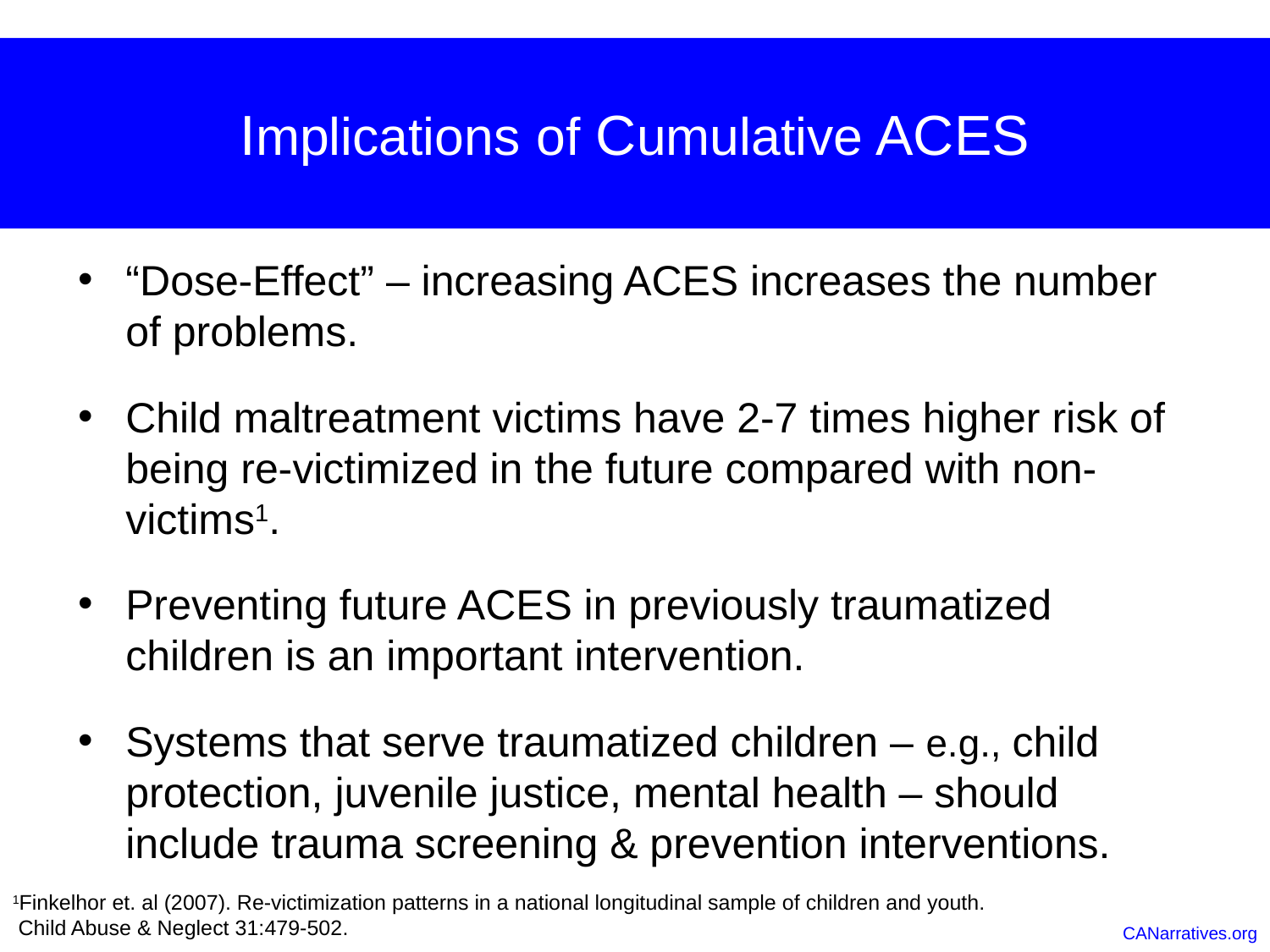

Implications of Cumulative ACES
“Dose-Effect” – increasing ACES increases the number of problems.
Child maltreatment victims have 2-7 times higher risk of being re-victimized in the future compared with non-victims1.
Preventing future ACES in previously traumatized children is an important intervention.
Systems that serve traumatized children – e.g., child protection, juvenile justice, mental health – should include trauma screening & prevention interventions.
1Finkelhor et. al (2007). Re-victimization patterns in a national longitudinal sample of children and youth.
 Child Abuse & Neglect 31:479-502.
CANarratives.org